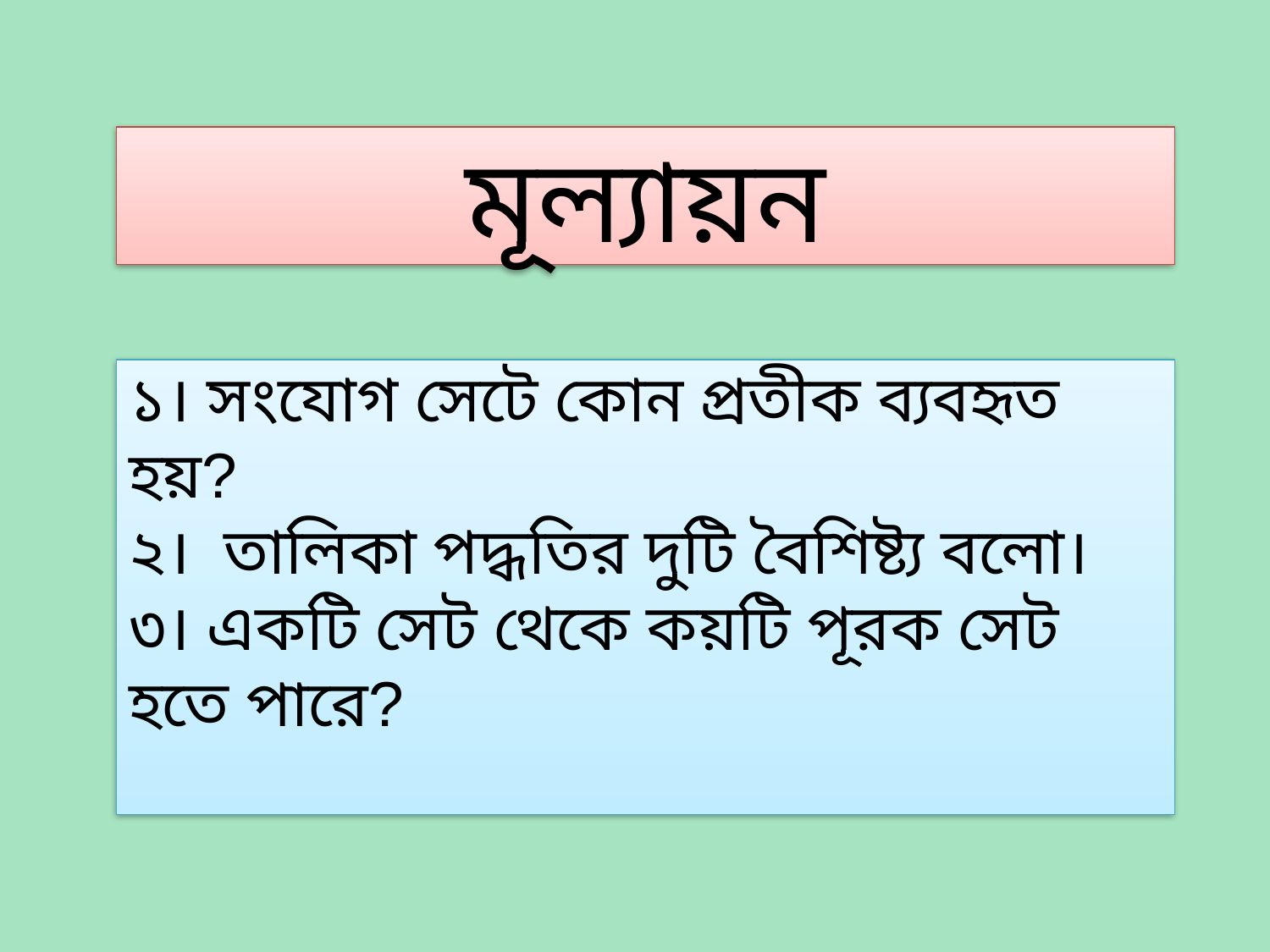

মূল্যায়ন
১। সংযোগ সেটে কোন প্রতীক ব্যবহৃত হয়?
২।  তালিকা পদ্ধতির দুটি বৈশিষ্ট্য বলো।
৩। একটি সেট থেকে কয়টি পূরক সেট হতে পারে?